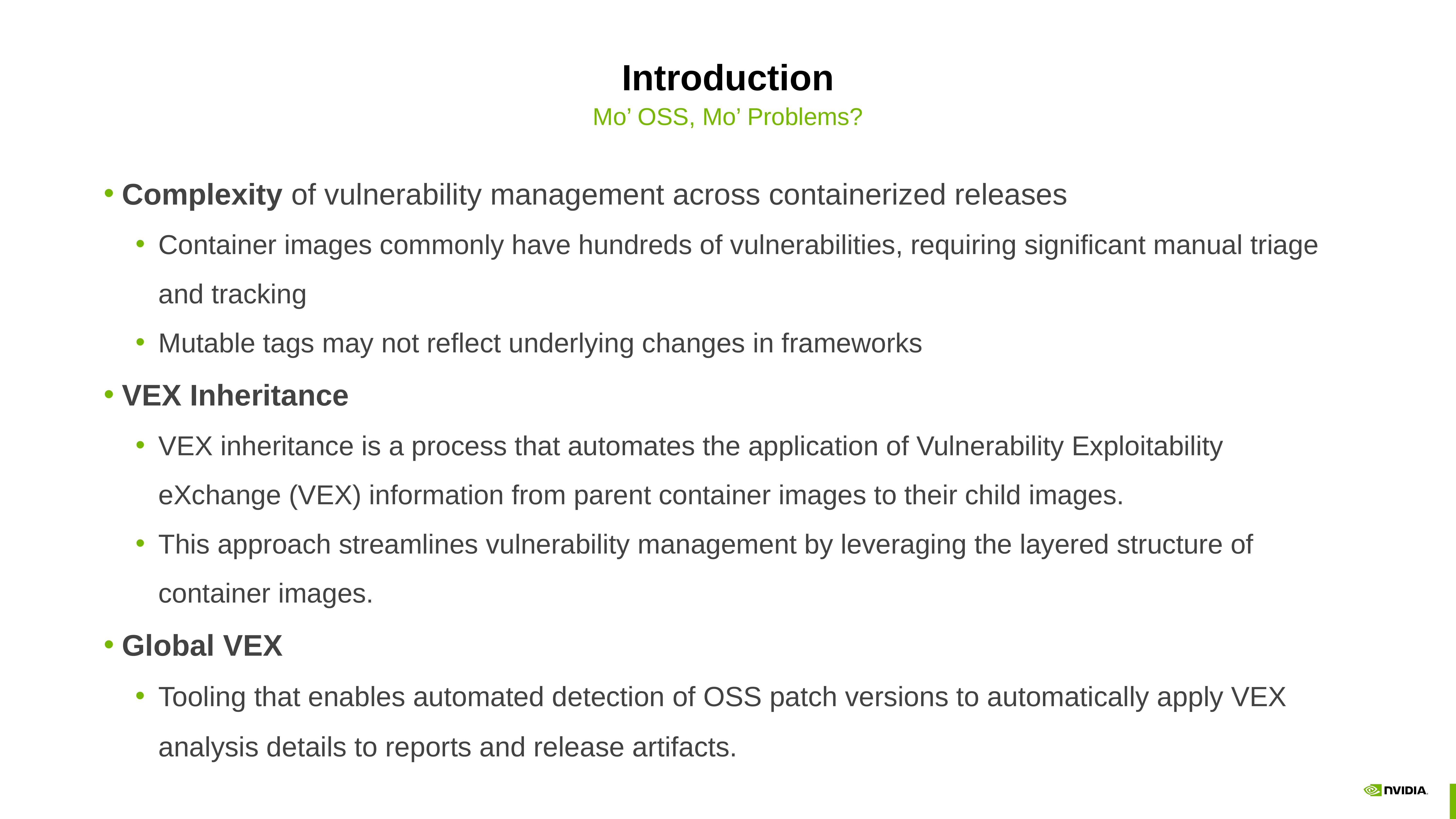

# Introduction
Mo’ OSS, Mo’ Problems?
Complexity of vulnerability management across containerized releases
Container images commonly have hundreds of vulnerabilities, requiring significant manual triage and tracking
Mutable tags may not reflect underlying changes in frameworks
VEX Inheritance
VEX inheritance is a process that automates the application of Vulnerability Exploitability eXchange (VEX) information from parent container images to their child images.
This approach streamlines vulnerability management by leveraging the layered structure of container images.
Global VEX
Tooling that enables automated detection of OSS patch versions to automatically apply VEX analysis details to reports and release artifacts.